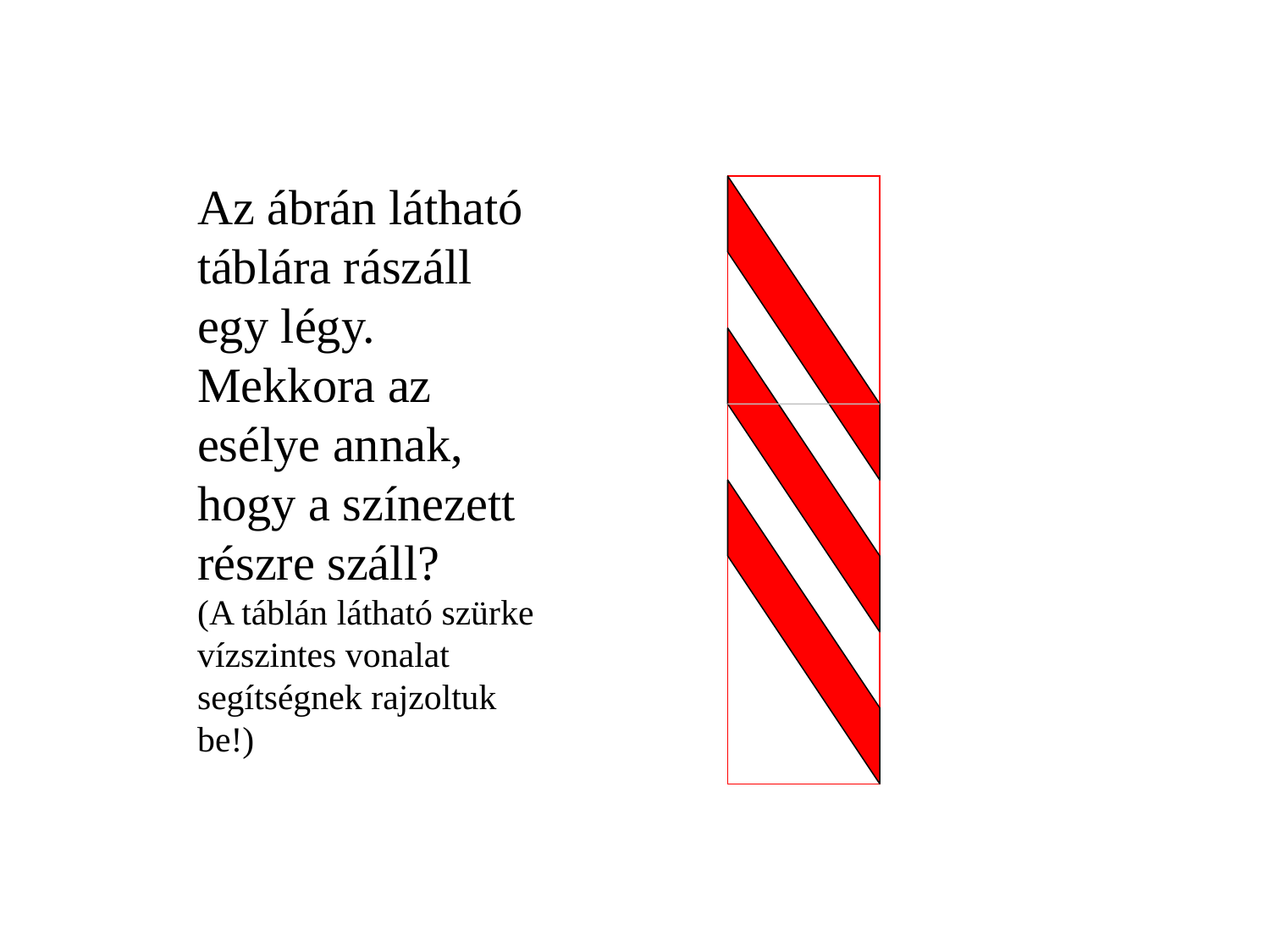

Az ábrán látható táblára rászáll egy légy. Mekkora az esélye annak, hogy a színezett részre száll?
(A táblán látható szürke vízszintes vonalat segítségnek rajzoltuk be!)